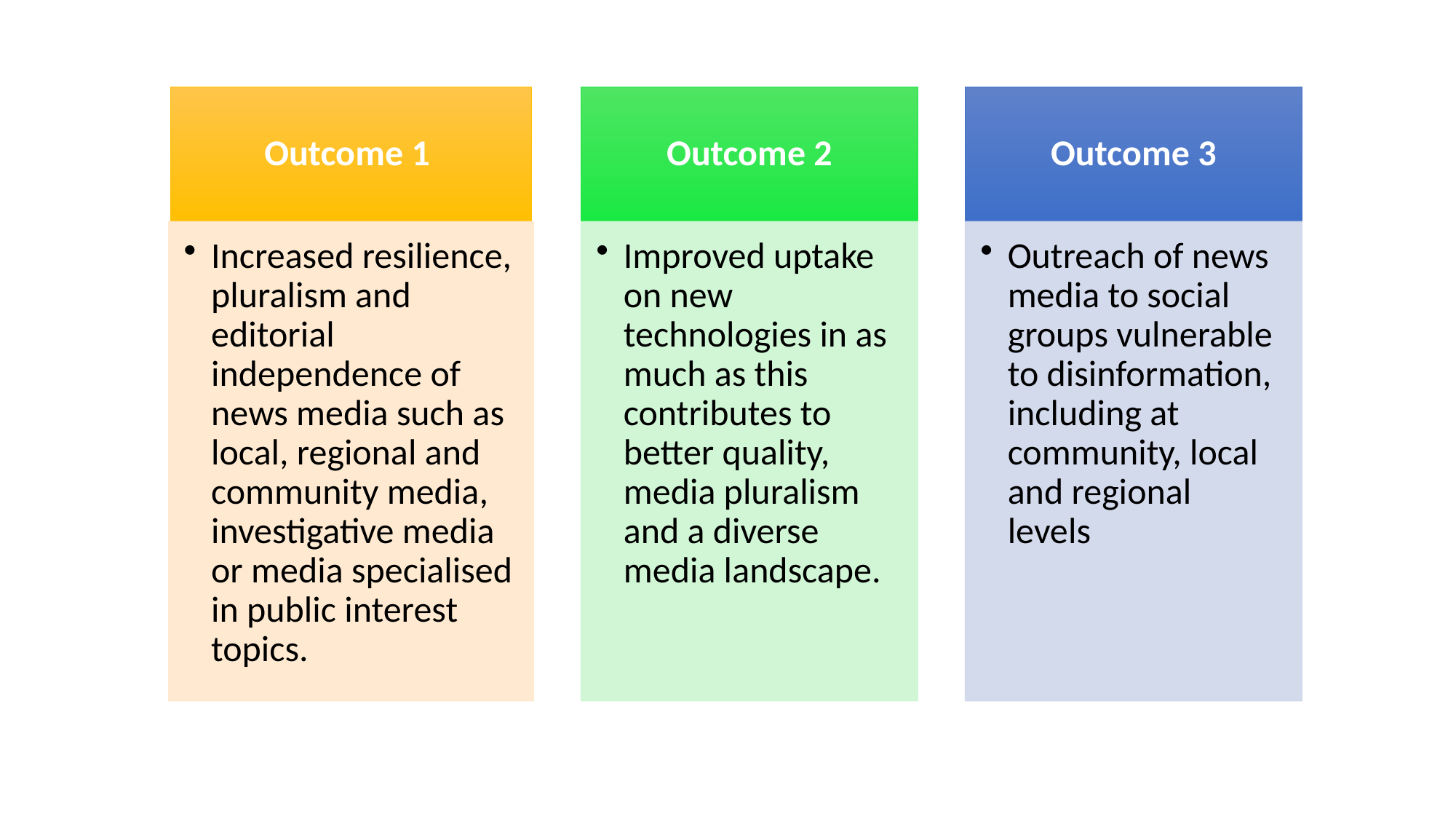

Outcome 1
Increased resilience, pluralism and editorial independence of news media such as local, regional and community media, investigative media or media specialised in public interest topics.
Outcome 2
Improved uptake on new technologies in as much as this contributes to better quality, media pluralism and a diverse media landscape.
Outcome 3
Outreach of news media to social groups vulnerable to disinformation,
including at community, local and regional levels